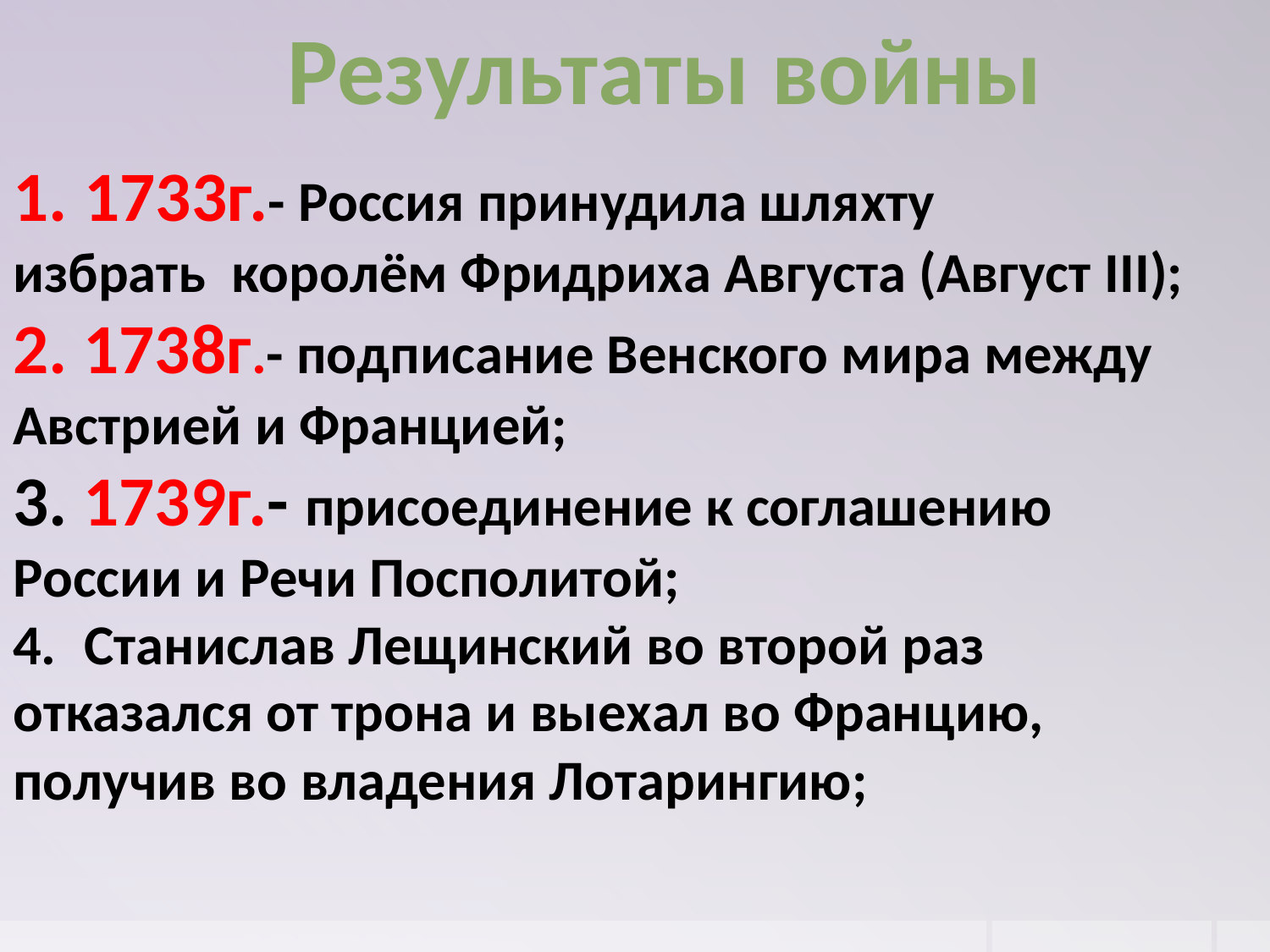

Результаты войны
1733г.- Россия принудила шляхту
избрать  королём Фридриха Августа (Август III);
2. 1738г.- подписание Венского мира между Австрией и Францией;
3. 1739г.- присоединение к соглашению
России и Речи Посполитой;
Станислав Лещинский во второй раз
отказался от трона и выехал во Францию,
получив во владения Лотарингию;